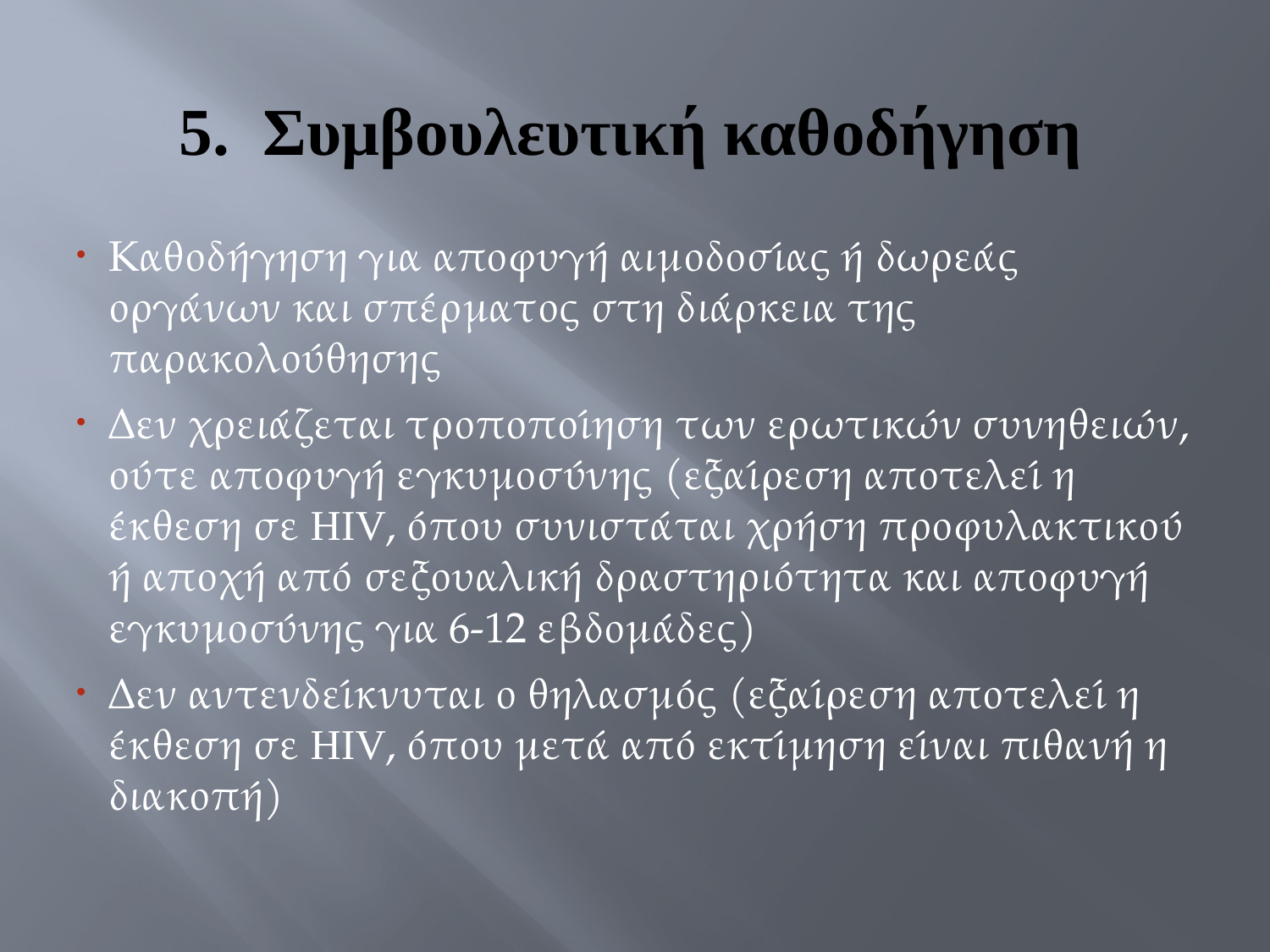

# 5.  Συμβουλευτική καθοδήγηση
Καθοδήγηση για αποφυγή αιμοδοσίας ή δωρεάς οργάνων και σπέρματος στη διάρκεια της παρακολούθησης
Δεν χρειάζεται τροποποίηση των ερωτικών συνηθειών, ούτε αποφυγή εγκυμοσύνης (εξαίρεση αποτελεί η έκθεση σε HIV, όπου συνιστάται χρήση προφυλακτικού ή αποχή από σεξουαλική δραστηριότητα και αποφυγή εγκυμοσύνης για 6-12 εβδομάδες)
Δεν αντενδείκνυται ο θηλασμός (εξαίρεση αποτελεί η έκθεση σε HIV, όπου μετά από εκτίμηση είναι πιθανή η διακοπή)